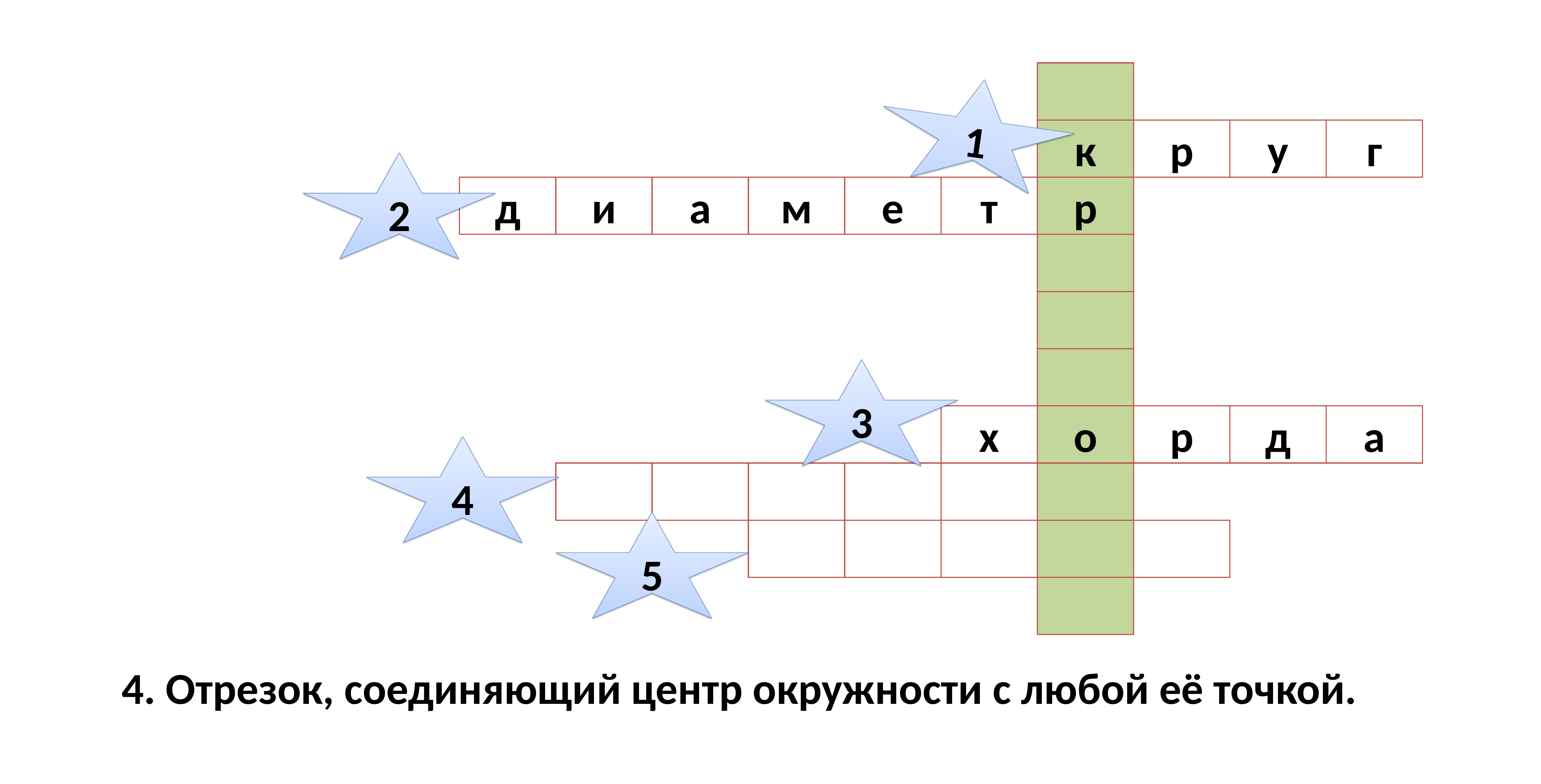

1
к
р
у
г
2
д
и
а
м
е
т
р

3
х
о
р
д
а
4

5

4. Отрезок, соединяющий центр окружности с любой её точкой.